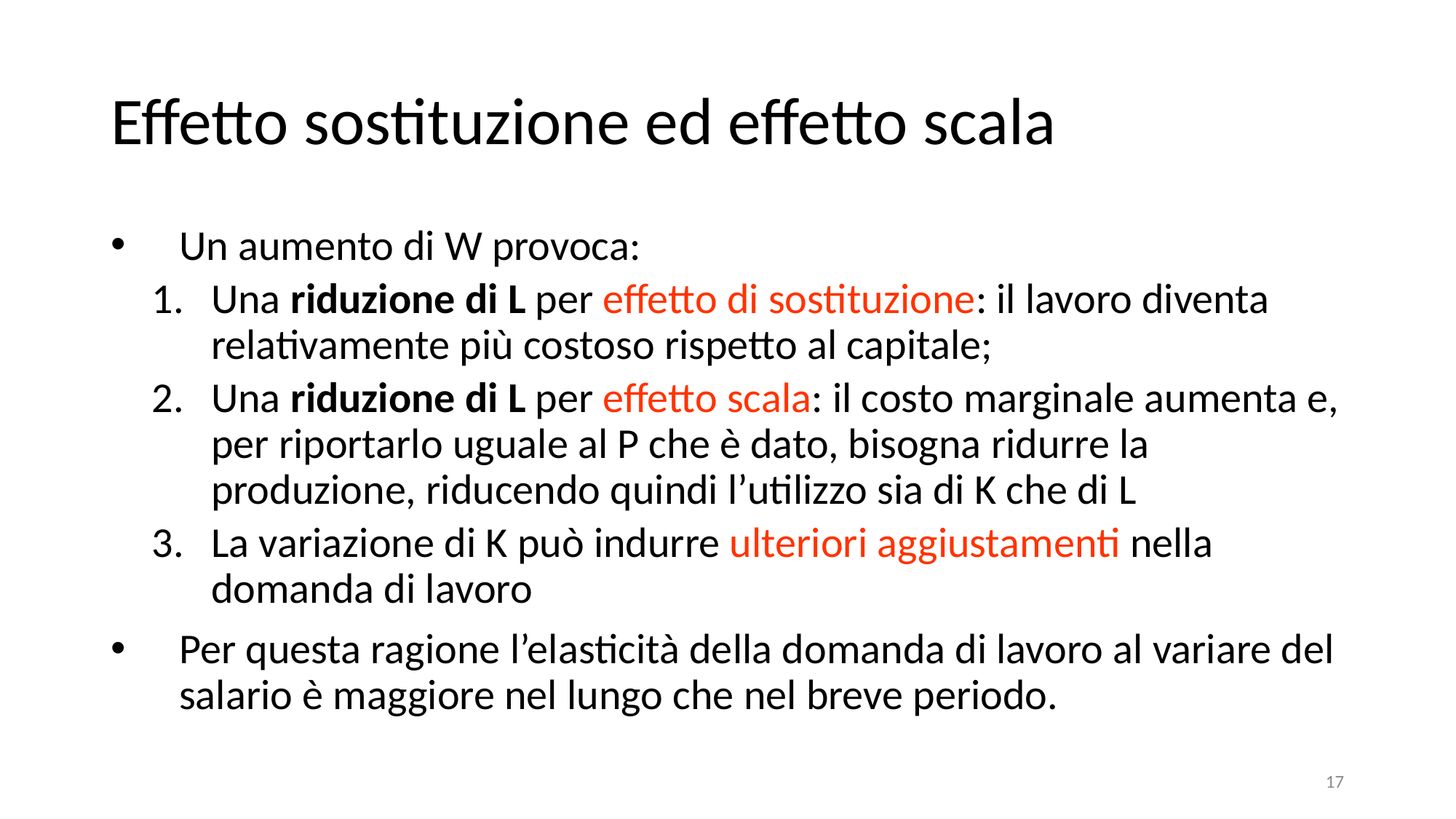

# Effetto sostituzione ed effetto scala
Un aumento di W provoca:
Una riduzione di L per effetto di sostituzione: il lavoro diventa relativamente più costoso rispetto al capitale;
Una riduzione di L per effetto scala: il costo marginale aumenta e, per riportarlo uguale al P che è dato, bisogna ridurre la produzione, riducendo quindi l’utilizzo sia di K che di L
La variazione di K può indurre ulteriori aggiustamenti nella domanda di lavoro
Per questa ragione l’elasticità della domanda di lavoro al variare del salario è maggiore nel lungo che nel breve periodo.
17